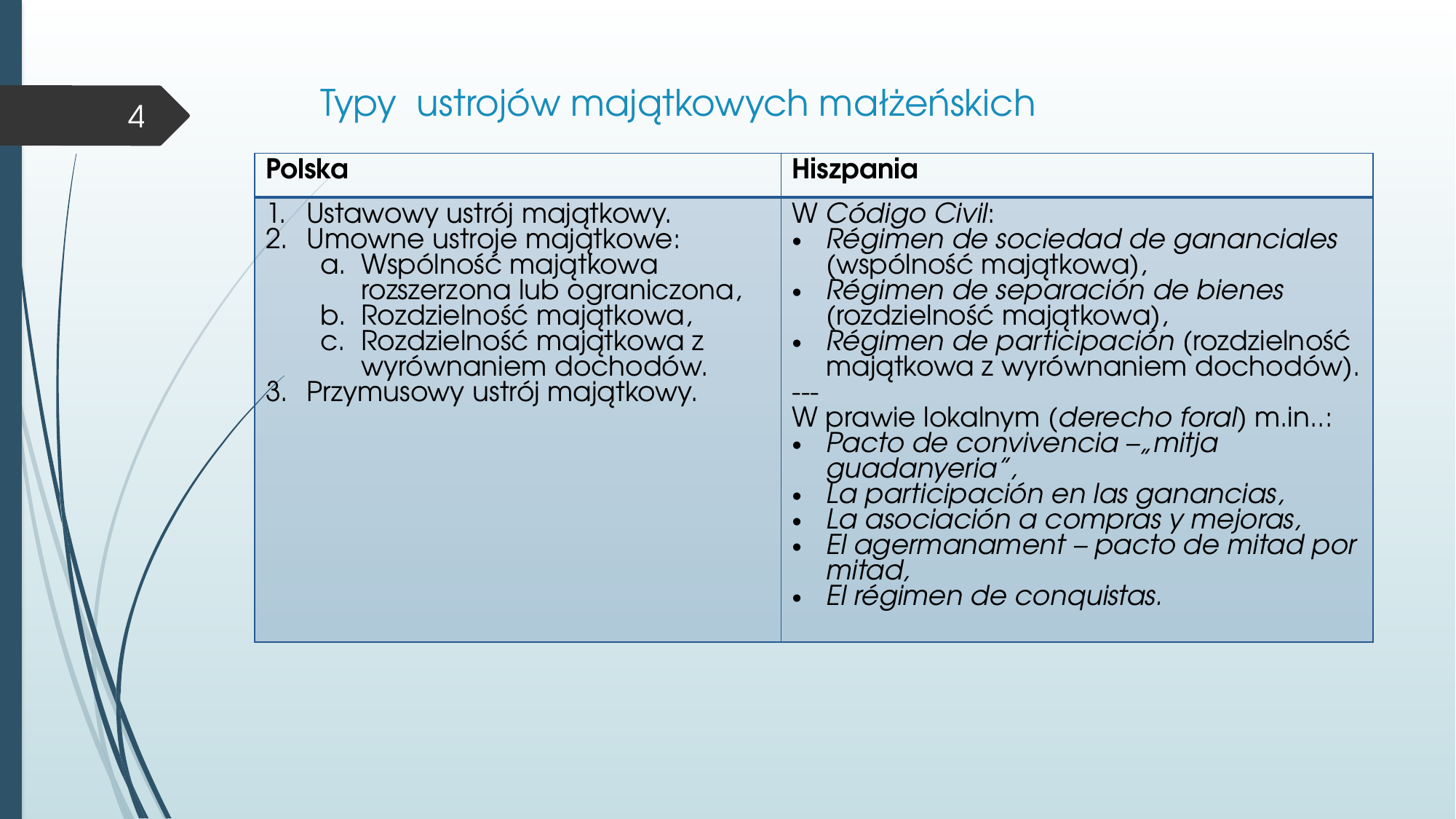

# Typy  ustrojów majątkowych małżeńskich
4
| Polska | Hiszpania |
| --- | --- |
| Ustawowy ustrój majątkowy. Umowne ustroje majątkowe: Wspólność majątkowa rozszerzona lub ograniczona, Rozdzielność majątkowa, Rozdzielność majątkowa z wyrównaniem dochodów. Przymusowy ustrój majątkowy. | W Código Civil: Régimen de sociedad de gananciales (wspólność majątkowa), Régimen de separación de bienes (rozdzielność majątkowa), Régimen de participación (rozdzielność majątkowa z wyrównaniem dochodów). --- W prawie lokalnym (derecho foral) m.in..: Pacto de convivencia –„mitja guadanyeria”, La participación en las ganancias, La asociación a compras y mejoras, El agermanament – pacto de mitad por mitad, El régimen de conquistas. |